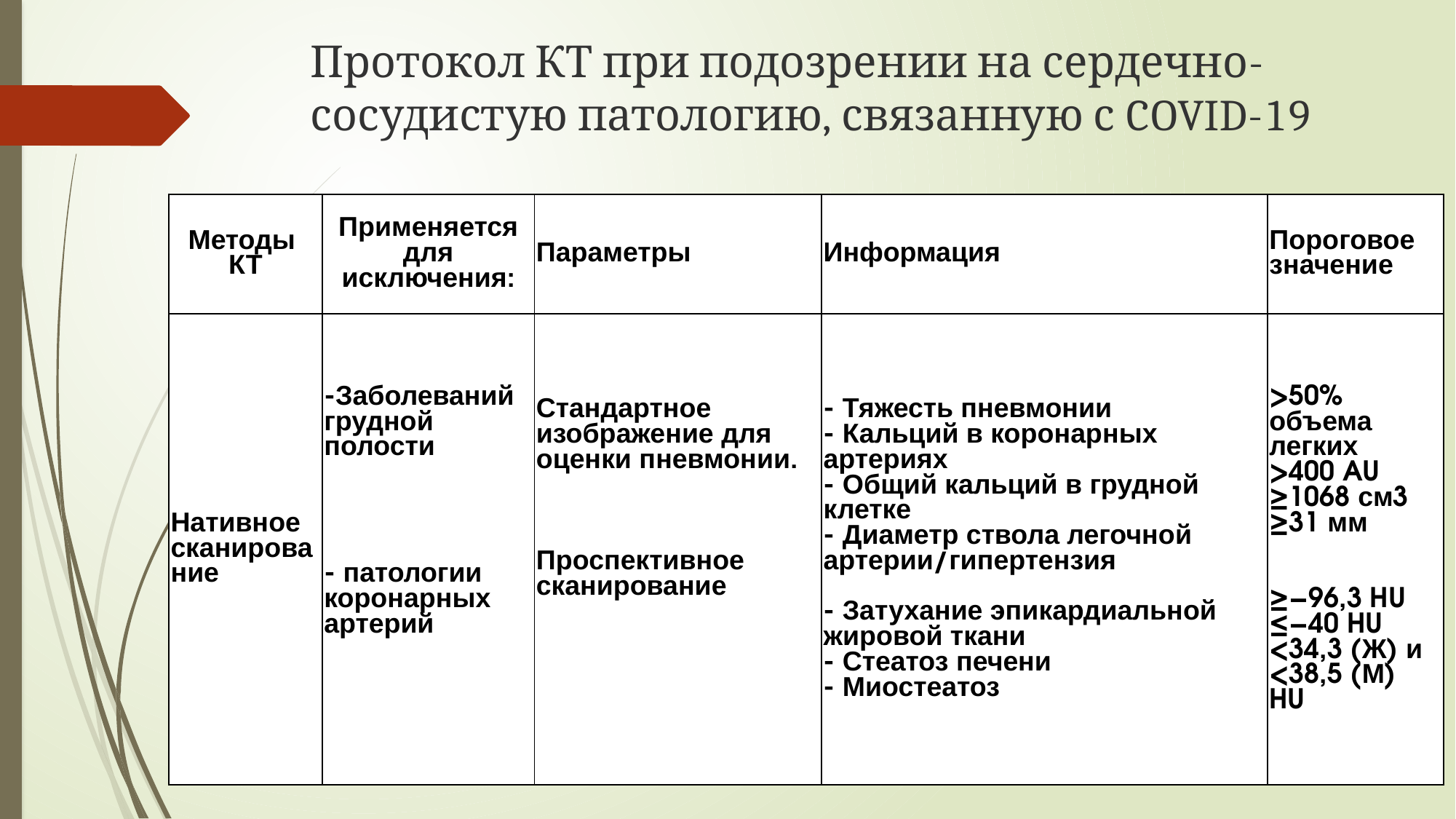

# Протокол КТ при подозрении на сердечно-сосудистую патологию, связанную с COVID-19
| Методы КТ | Применяется для исключения: | Параметры | Информация | Пороговое значение |
| --- | --- | --- | --- | --- |
| Нативное сканирование | -Заболеваний грудной полости - патологии коронарных артерий | Стандартное изображение для оценки пневмонии.   Проспективное сканирование | - Тяжесть пневмонии - Кальций в коронарных артериях - Общий кальций в грудной клетке - Диаметр ствола легочной артерии/гипертензия - Затухание эпикардиальной жировой ткани - Стеатоз печени - Миостеатоз | >50% объема легких  >400 AU  ≥1068 см3  ≥31 мм  ≥−96,3 HU  ≤−40 HU  <34,3 (Ж) и <38,5 (М) HU |